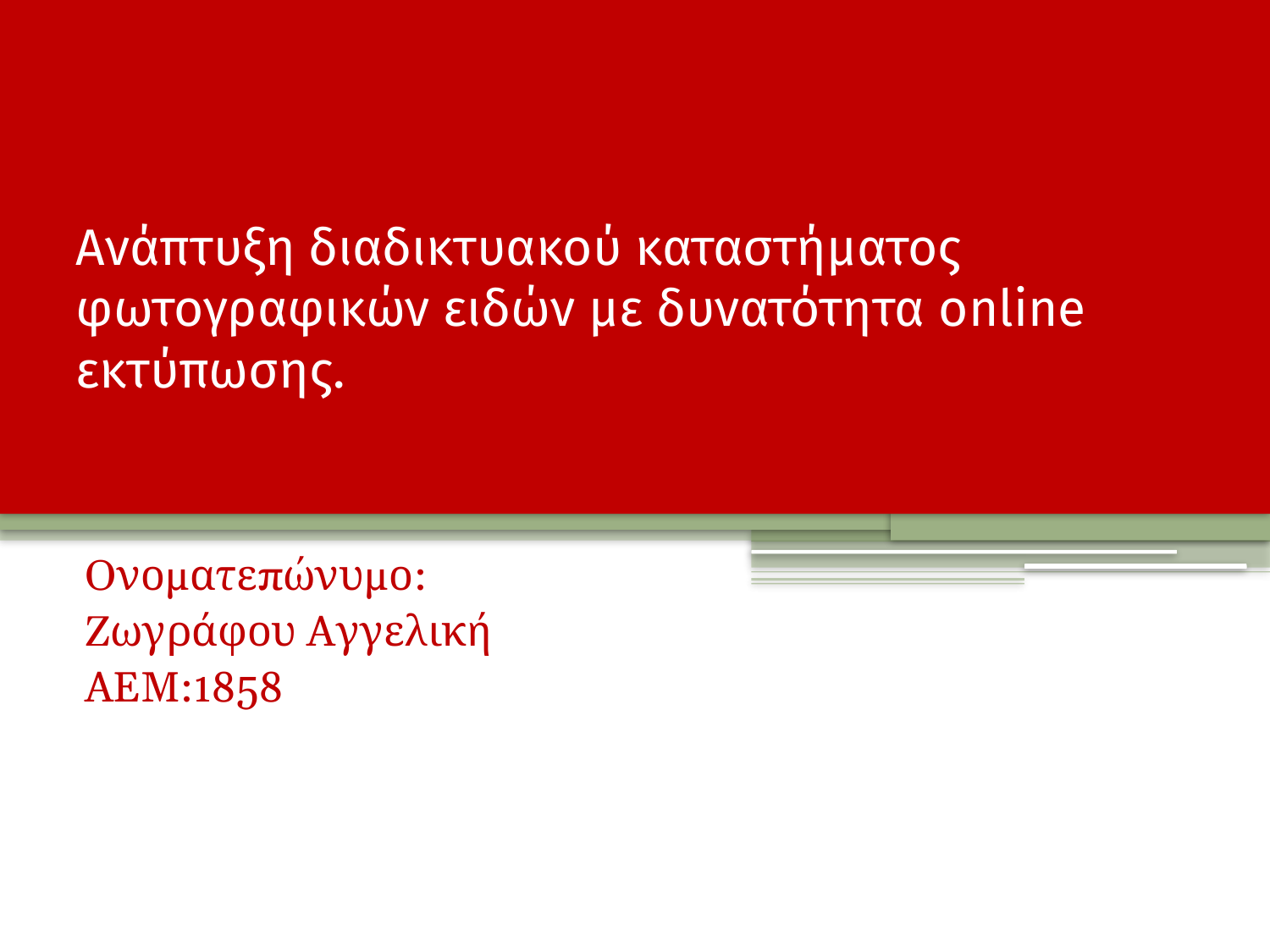

# Ανάπτυξη διαδικτυακού καταστήματος φωτογραφικών ειδών με δυνατότητα online εκτύπωσης.
Ονοματεπώνυμο:
Ζωγράφου Αγγελική
ΑΕΜ:1858